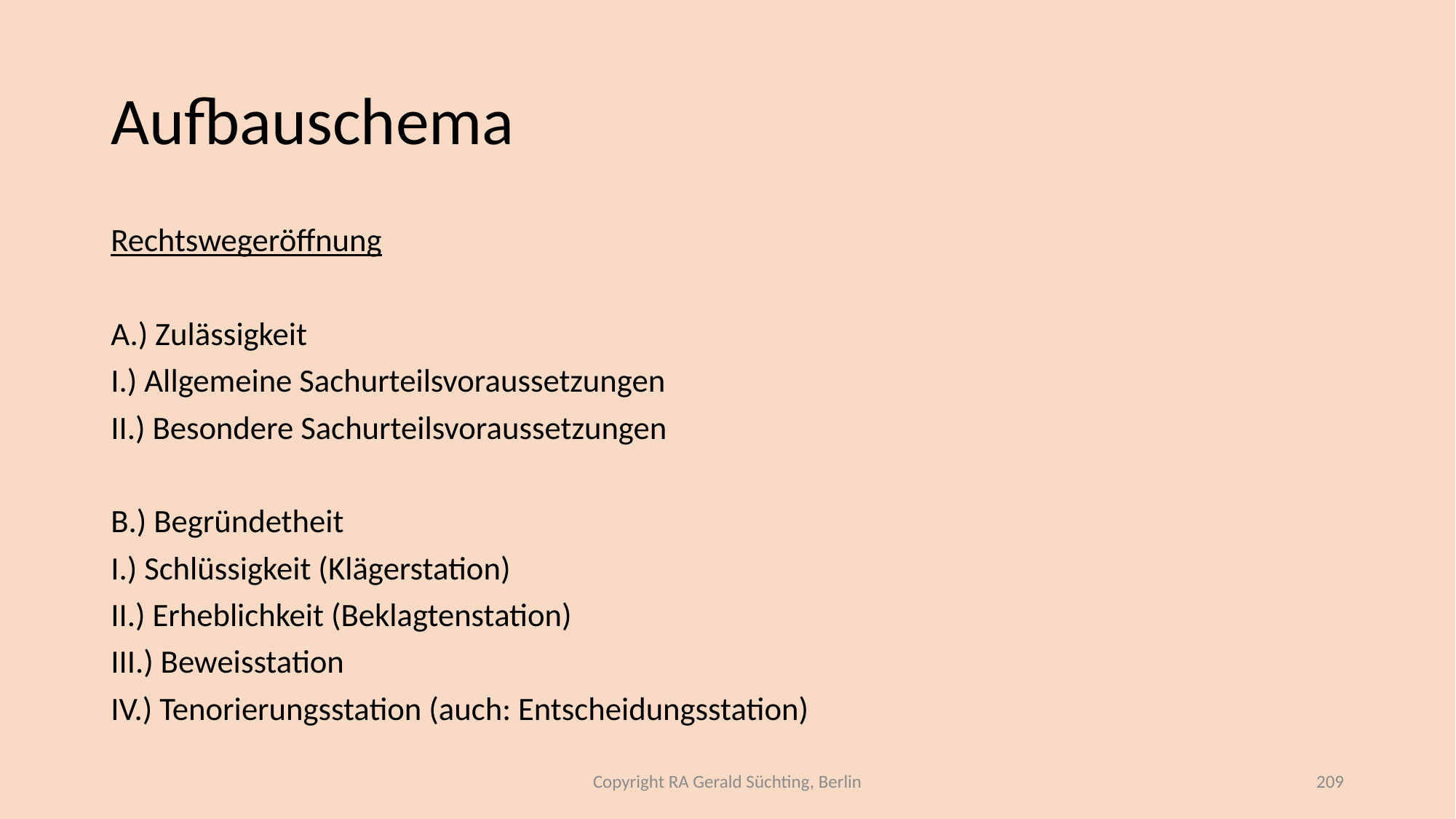

# Aufbauschema
Rechtswegeröffnung

A.) Zulässigkeit
I.) Allgemeine Sachurteilsvoraussetzungen
II.) Besondere Sachurteilsvoraussetzungen

B.) Begründetheit
I.) Schlüssigkeit (Klägerstation)
II.) Erheblichkeit (Beklagtenstation)
III.) Beweisstation
IV.) Tenorierungsstation (auch: Entscheidungsstation)
Copyright RA Gerald Süchting, Berlin
209